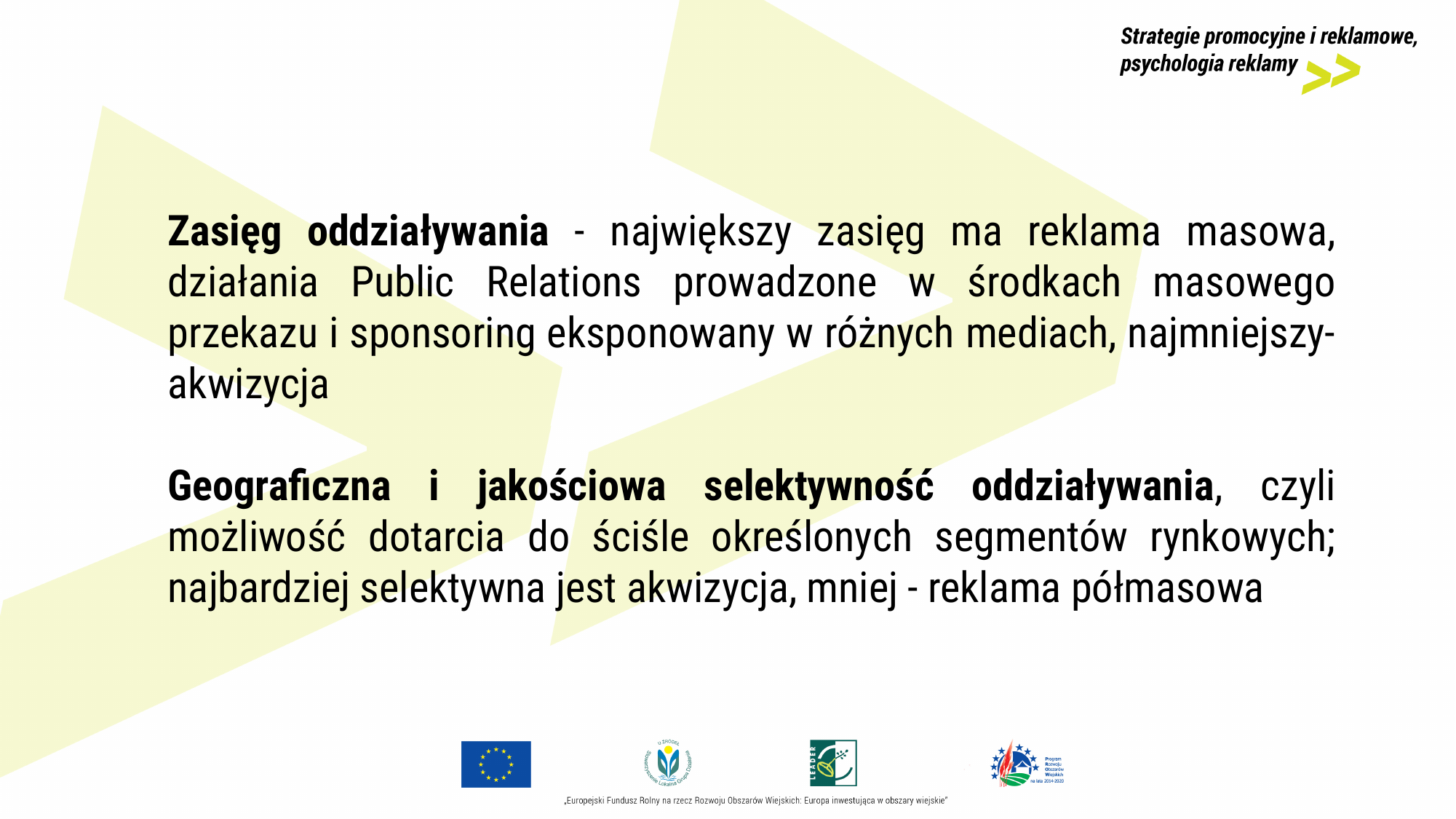

Zasięg oddziaływania - największy zasięg ma reklama masowa, działania Public Relations prowadzone w środkach masowego przekazu i sponsoring eksponowany w różnych mediach, najmniejszy- akwizycja

Geograficzna i jakościowa selektywność oddziaływania, czyli możliwość dotarcia do ściśle określonych segmentów rynkowych; najbardziej selektywna jest akwizycja, mniej - reklama półmasowa